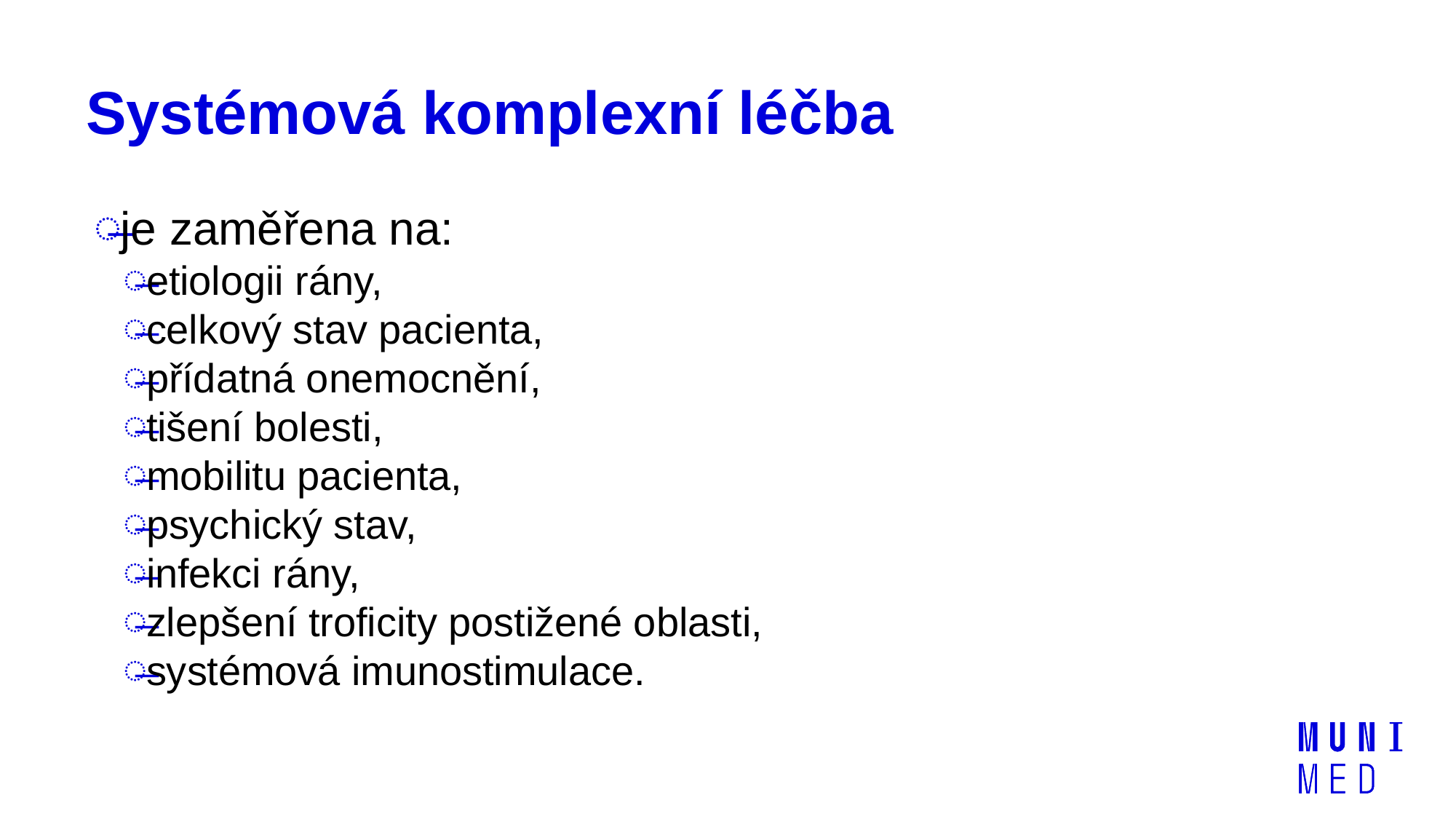

# Systémová komplexní léčba
je zaměřena na:
etiologii rány,
celkový stav pacienta,
přídatná onemocnění,
tišení bolesti,
mobilitu pacienta,
psychický stav,
infekci rány,
zlepšení troficity postižené oblasti,
systémová imunostimulace.